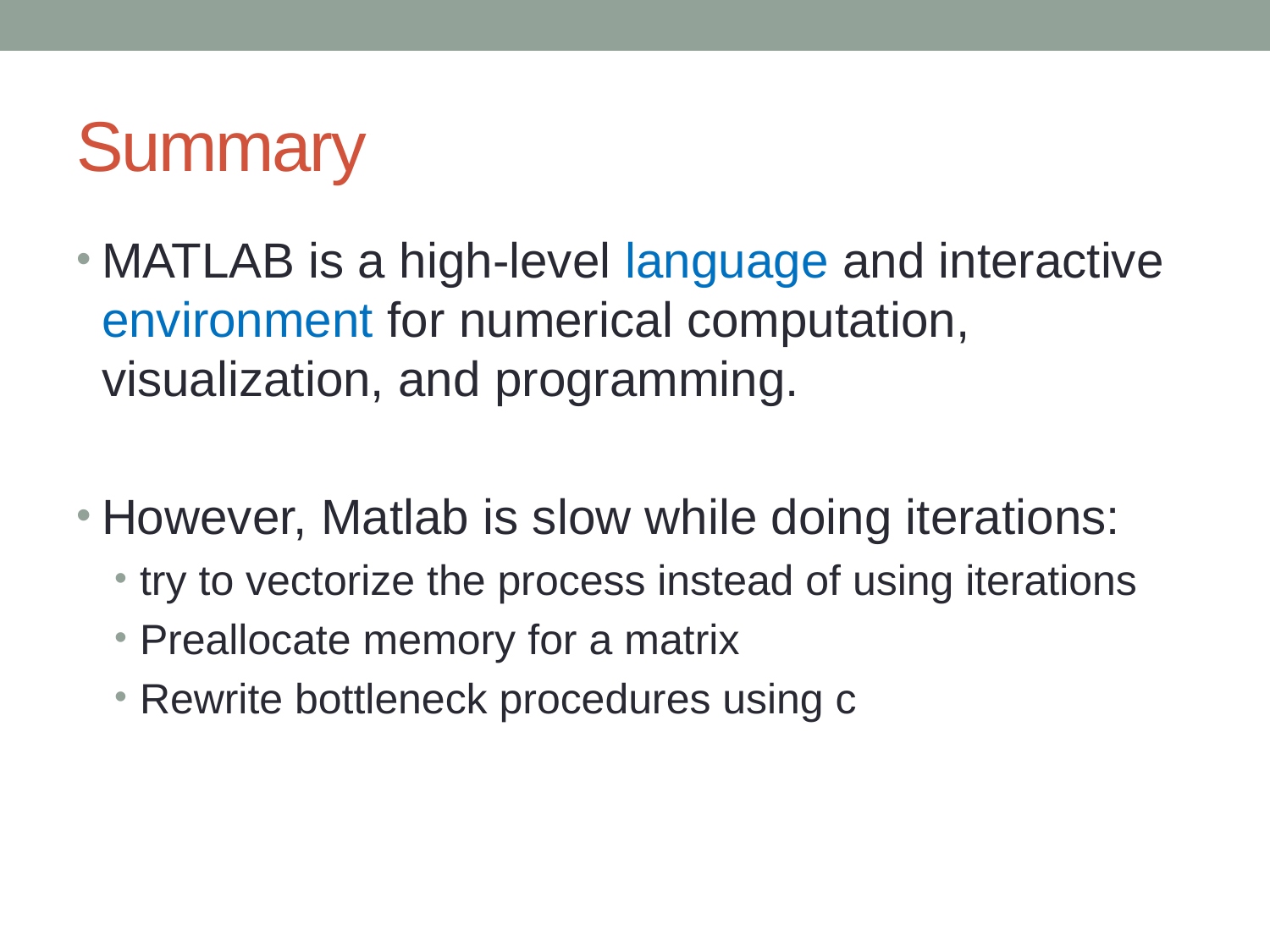

# Summary
MATLAB is a high-level language and interactive environment for numerical computation, visualization, and programming.

However, Matlab is slow while doing iterations:
try to vectorize the process instead of using iterations
Pre­allocate memory for a matrix
Rewrite bottleneck procedures using c